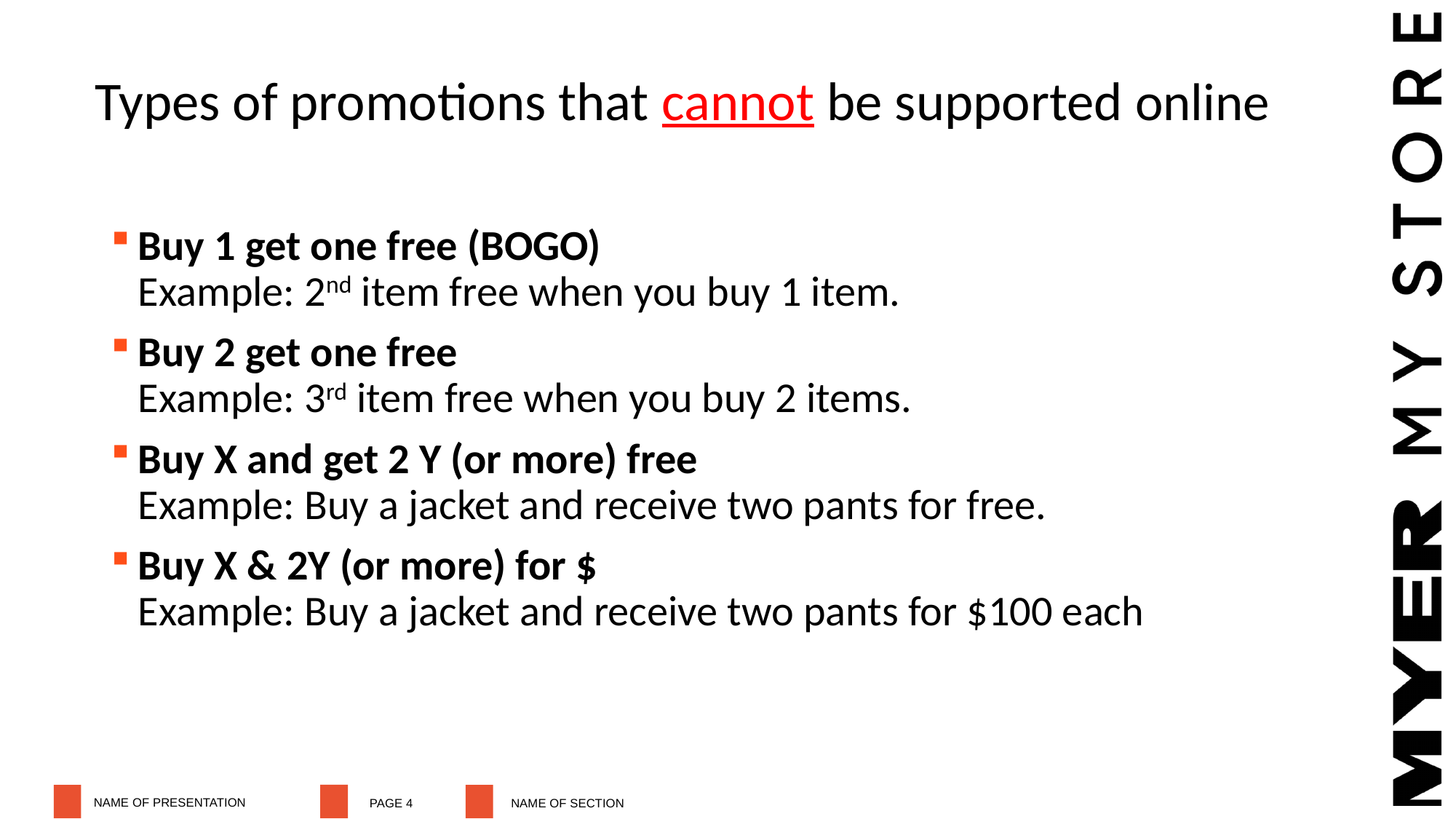

Types of promotions that cannot be supported online
Buy 1 get one free (BOGO)
Example: 2nd item free when you buy 1 item.
Buy 2 get one free
Example: 3rd item free when you buy 2 items.
Buy X and get 2 Y (or more) free
Example: Buy a jacket and receive two pants for free.
Buy X & 2Y (or more) for $
Example: Buy a jacket and receive two pants for $100 each
NAME OF PRESENTATION
NAME OF SECTION